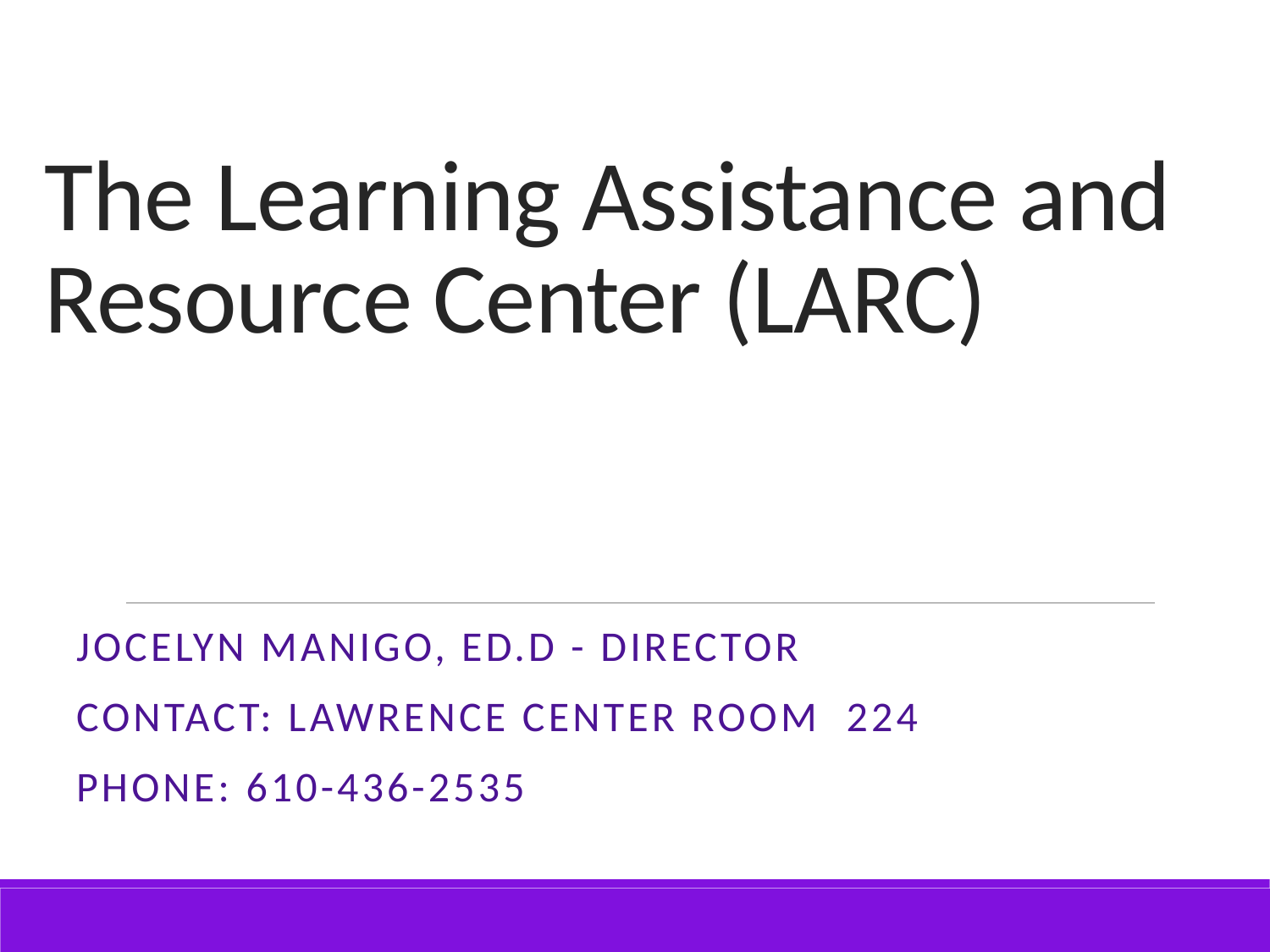

# The Learning Assistance and Resource Center (LARC)
Jocelyn Manigo, Ed.D - director
Contact: Lawrence Center Room  224
Phone: 610-436-2535